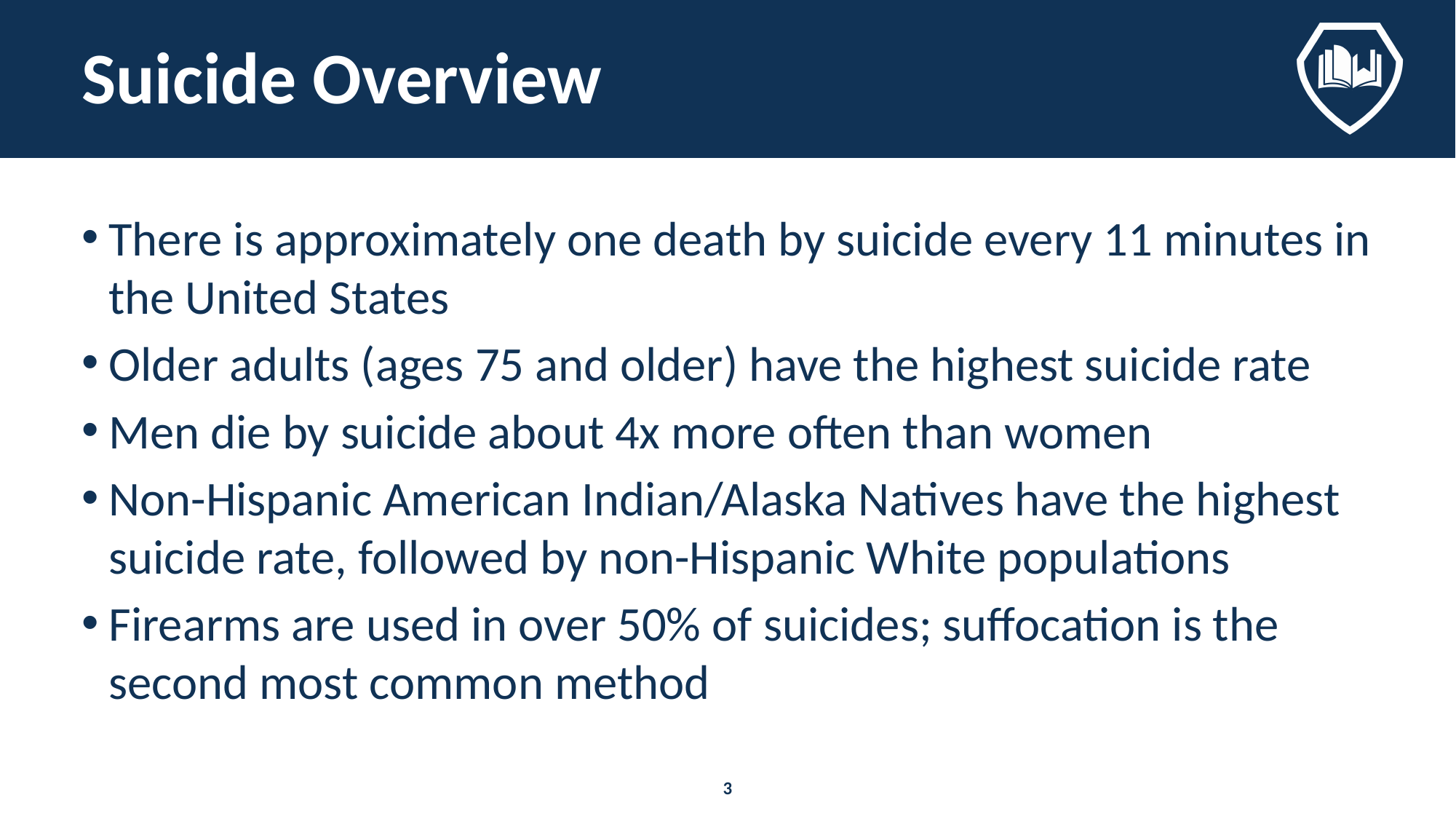

# Suicide Overview
There is approximately one death by suicide every 11 minutes in the United States
Older adults (ages 75 and older) have the highest suicide rate
Men die by suicide about 4x more often than women
Non-Hispanic American Indian/Alaska Natives have the highest suicide rate, followed by non-Hispanic White populations
Firearms are used in over 50% of suicides; suffocation is the second most common method